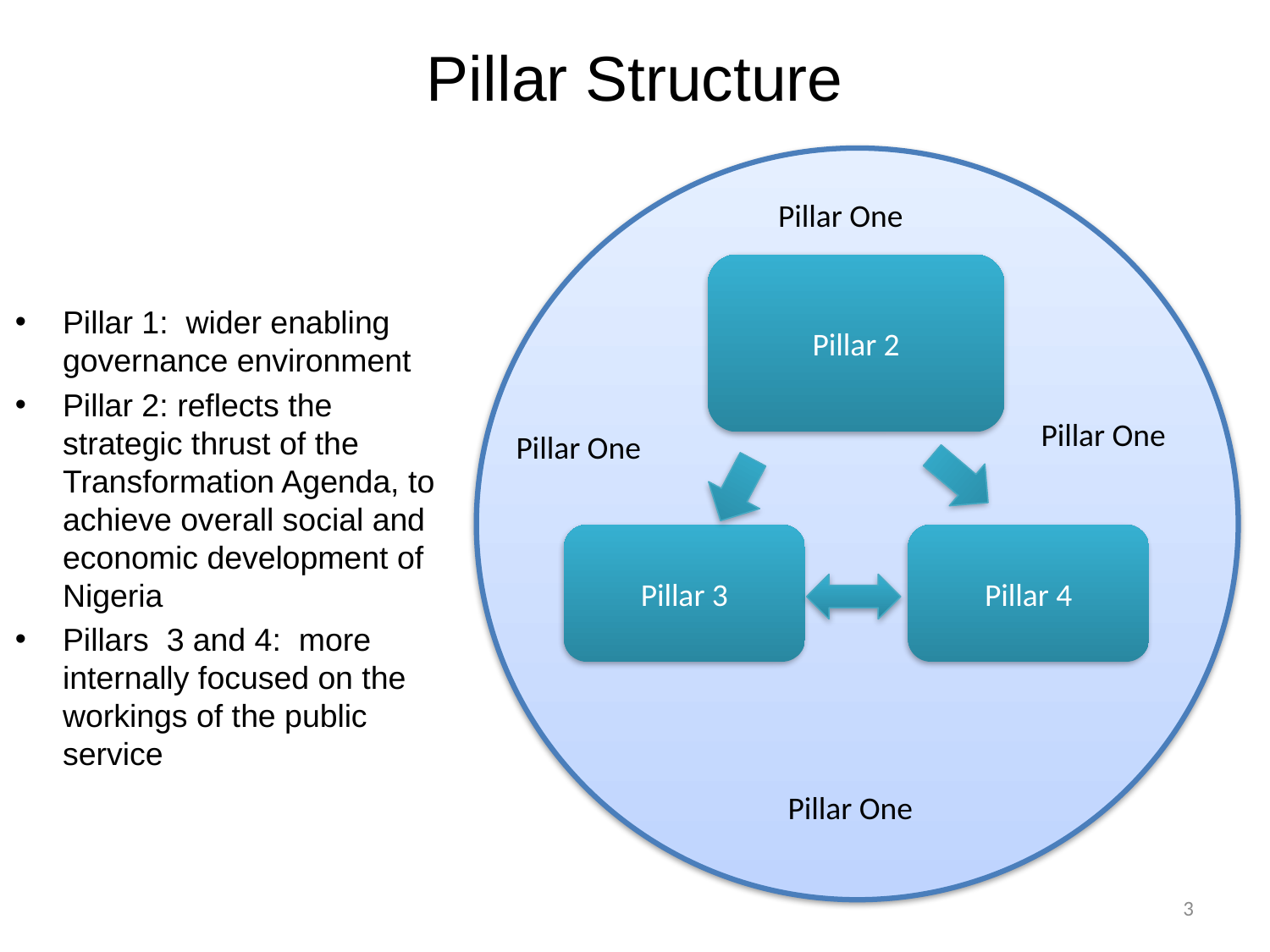

# Pillar Structure

Pillar One
Pillar 2
Pillar One
Pillar One

Pillar 3
Pillar 4

Pillar One
Pillar 1:  wider enabling governance environment
Pillar 2: reflects the strategic thrust of the Transformation Agenda, to achieve overall social and economic development of Nigeria
Pillars  3 and 4:  more internally focused on the workings of the public service
3